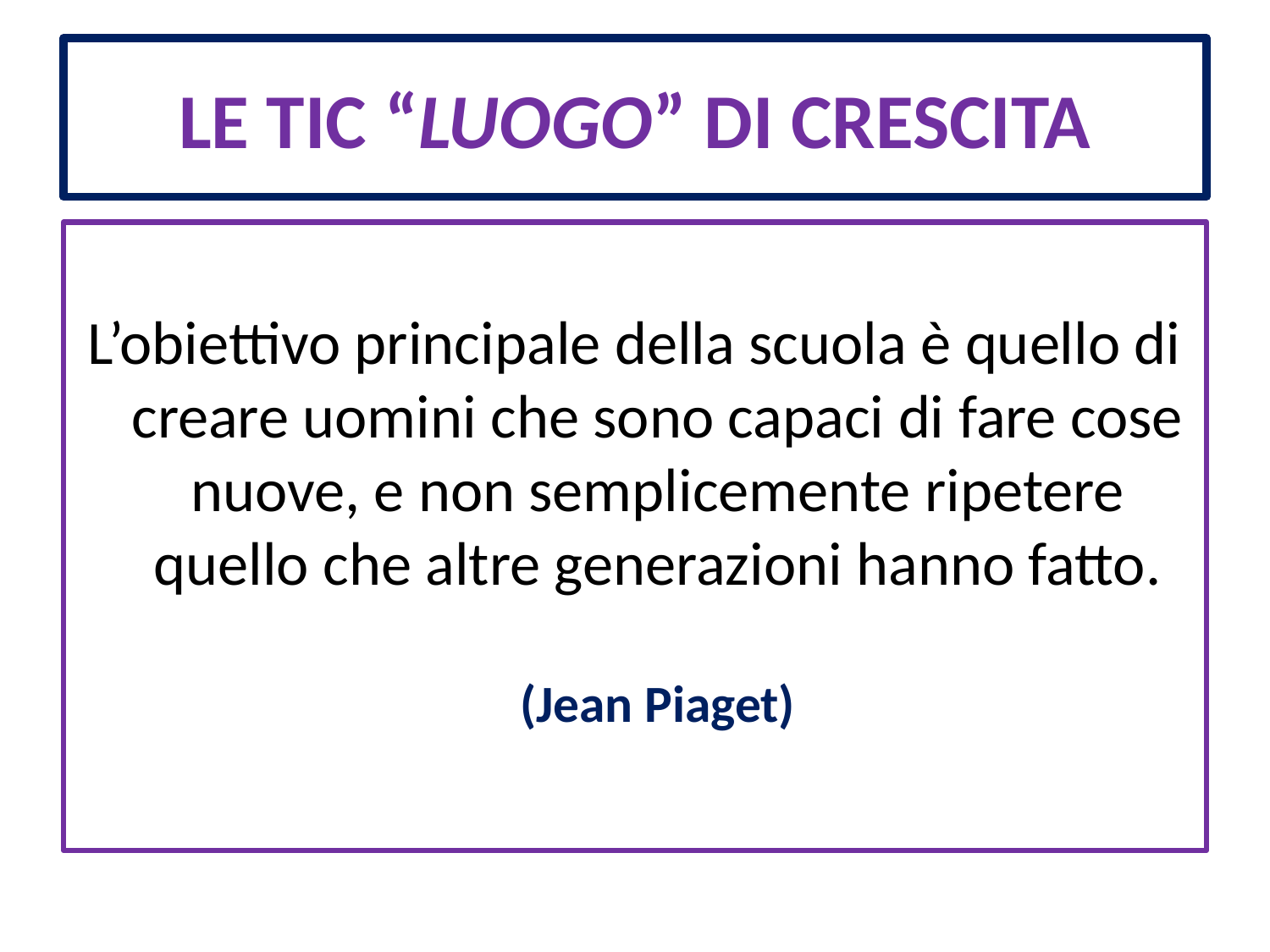

# LE TIC “LUOGO” DI CRESCITA

L’obiettivo principale della scuola è quello di creare uomini che sono capaci di fare cose nuove, e non semplicemente ripetere quello che altre generazioni hanno fatto.
(Jean Piaget)